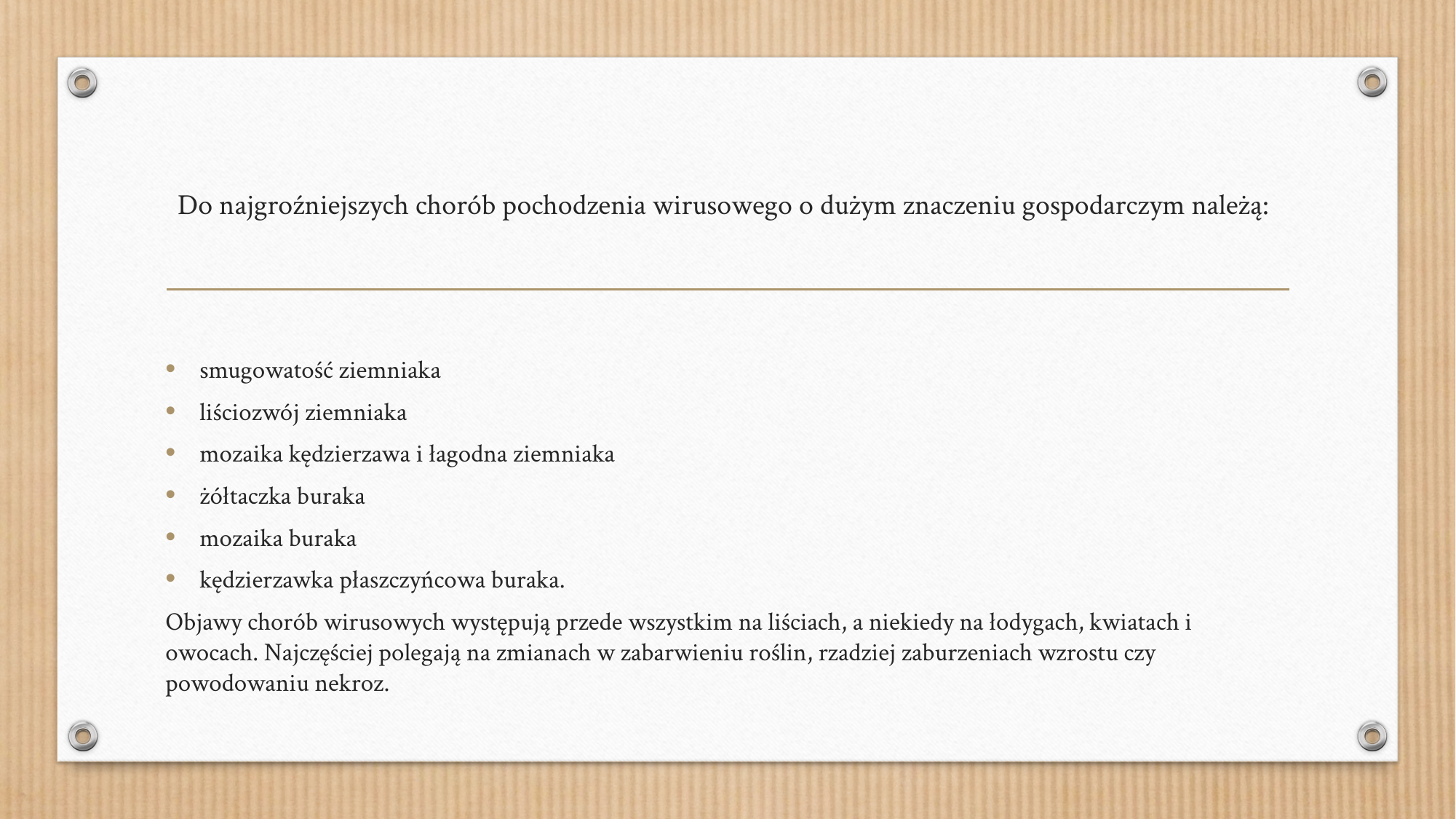

# Do najgroźniejszych chorób pochodzenia wirusowego o dużym znaczeniu gospodarczym należą:

smugowatość ziemniaka
liściozwój ziemniaka
mozaika kędzierzawa i łagodna ziemniaka
żółtaczka buraka
mozaika buraka
kędzierzawka płaszczyńcowa buraka.
Objawy chorób wirusowych występują przede wszystkim na liściach, a niekiedy na łodygach, kwiatach i owocach. Najczęściej polegają na zmianach w zabarwieniu roślin, rzadziej zaburzeniach wzrostu czy powodowaniu nekroz.